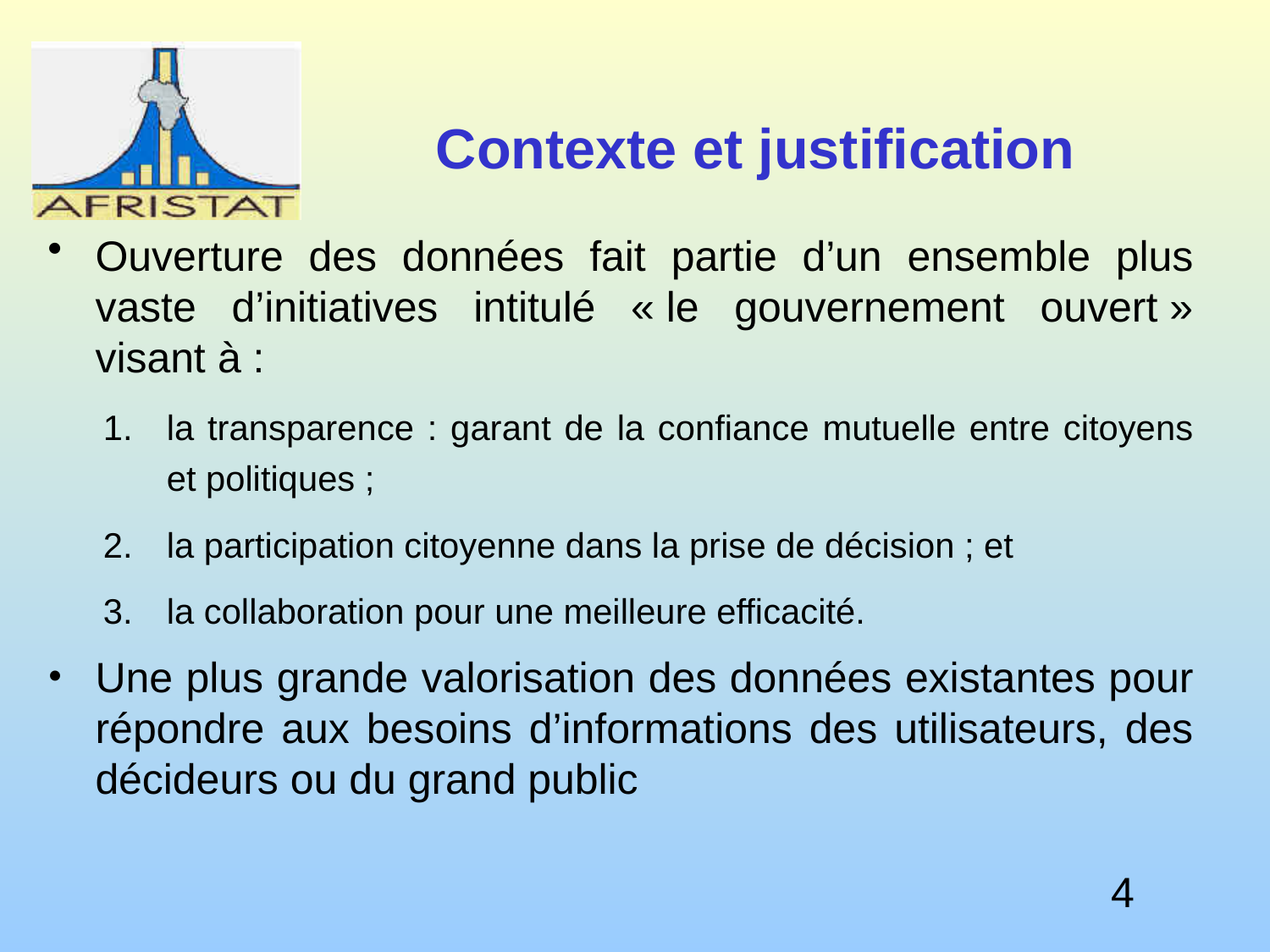

# Contexte et justification
Ouverture des données fait partie d’un ensemble plus vaste d’initiatives intitulé « le gouvernement ouvert » visant à :
la transparence : garant de la confiance mutuelle entre citoyens et politiques ;
la participation citoyenne dans la prise de décision ; et
la collaboration pour une meilleure efficacité.
Une plus grande valorisation des données existantes pour répondre aux besoins d’informations des utilisateurs, des décideurs ou du grand public

4